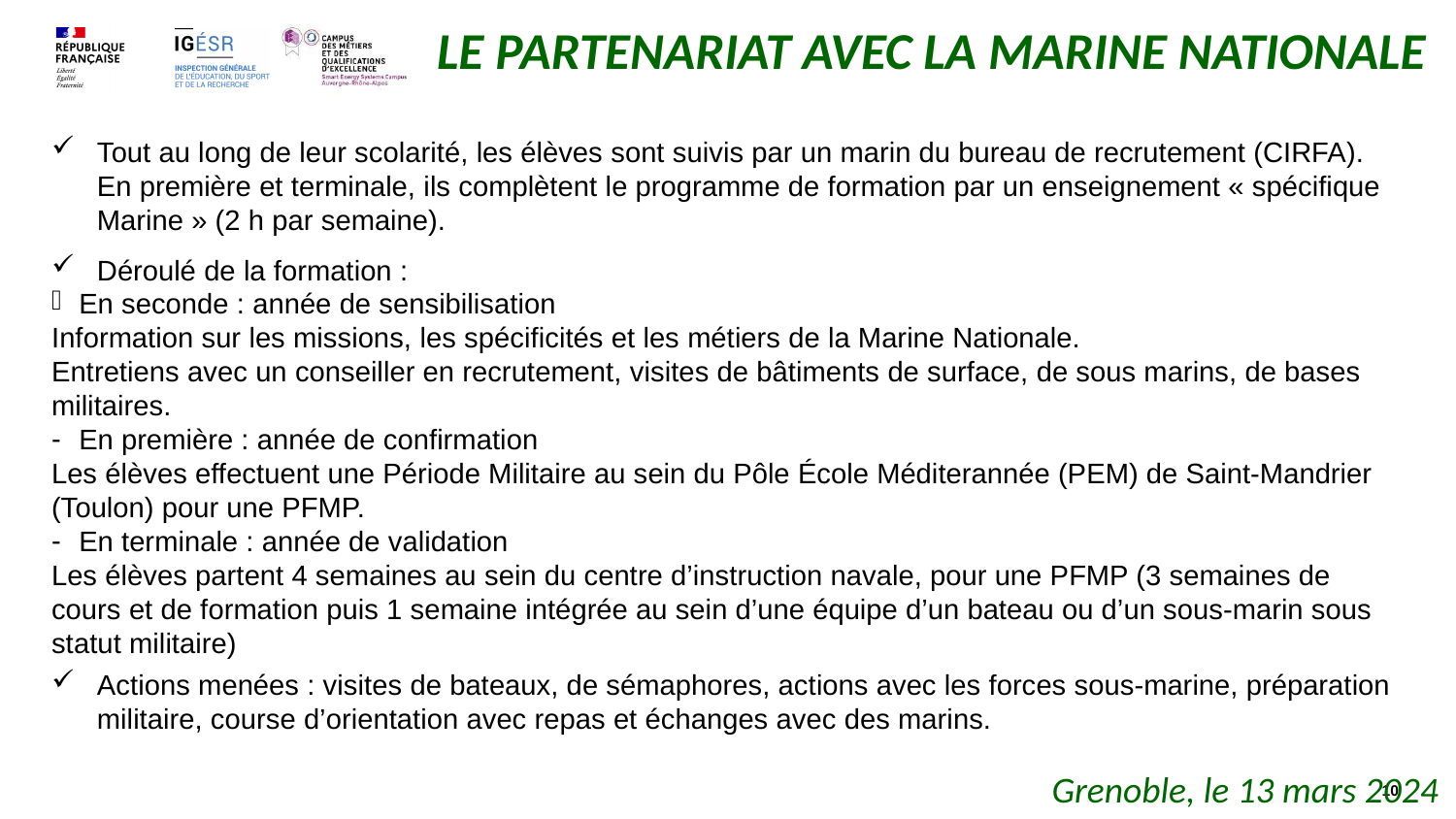

# LE PARTENARIAT AVEC LA MARINE NATIONALE
Tout au long de leur scolarité, les élèves sont suivis par un marin du bureau de recrutement (CIRFA). En première et terminale, ils complètent le programme de formation par un enseignement « spécifique Marine » (2 h par semaine).
Déroulé de la formation :
En seconde : année de sensibilisation
Information sur les missions, les spécificités et les métiers de la Marine Nationale.
Entretiens avec un conseiller en recrutement, visites de bâtiments de surface, de sous marins, de bases militaires.
En première : année de confirmation
Les élèves effectuent une Période Militaire au sein du Pôle École Méditerannée (PEM) de Saint-Mandrier (Toulon) pour une PFMP.
En terminale : année de validation
Les élèves partent 4 semaines au sein du centre d’instruction navale, pour une PFMP (3 semaines de cours et de formation puis 1 semaine intégrée au sein d’une équipe d’un bateau ou d’un sous-marin sous statut militaire)
Actions menées : visites de bateaux, de sémaphores, actions avec les forces sous-marine, préparation militaire, course d’orientation avec repas et échanges avec des marins.

Grenoble, le 13 mars 2024
10